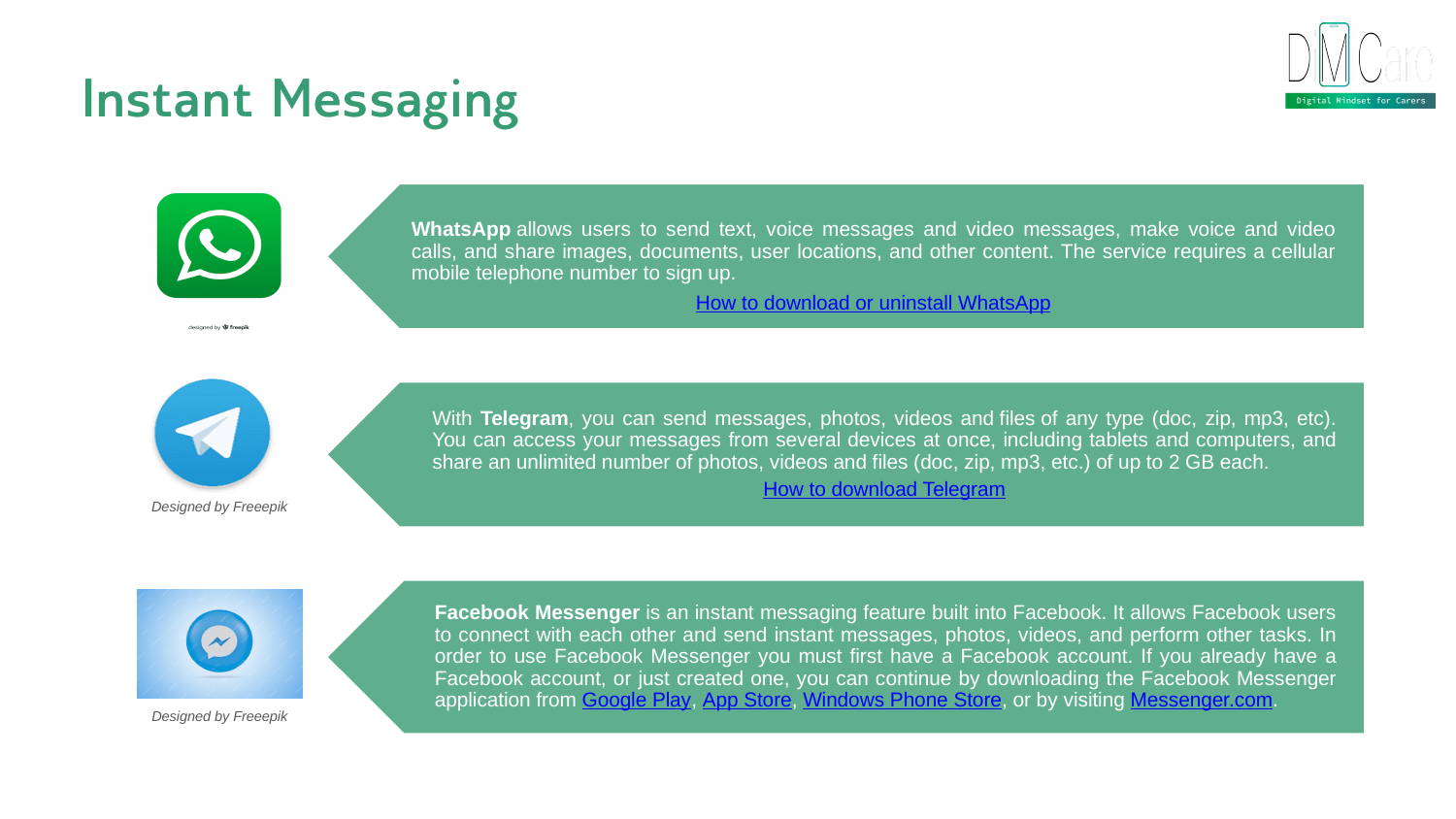

Instant Messaging

WhatsApp allows users to send text, voice messages and video messages, make voice and video calls, and share images, documents, user locations, and other content. The service requires a cellular mobile telephone number to sign up.
How to download or uninstall WhatsApp

With Telegram, you can send messages, photos, videos and files of any type (doc, zip, mp3, etc). You can access your messages from several devices at once, including tablets and computers, and share an unlimited number of photos, videos and files (doc, zip, mp3, etc.) of up to 2 GB each.
How to download Telegram

Facebook Messenger is an instant messaging feature built into Facebook. It allows Facebook users to connect with each other and send instant messages, photos, videos, and perform other tasks. In order to use Facebook Messenger you must first have a Facebook account. If you already have a Facebook account, or just created one, you can continue by downloading the Facebook Messenger application from Google Play, App Store, Windows Phone Store, or by visiting Messenger.com.

Designed by Freeepik
Designed by Freeepik